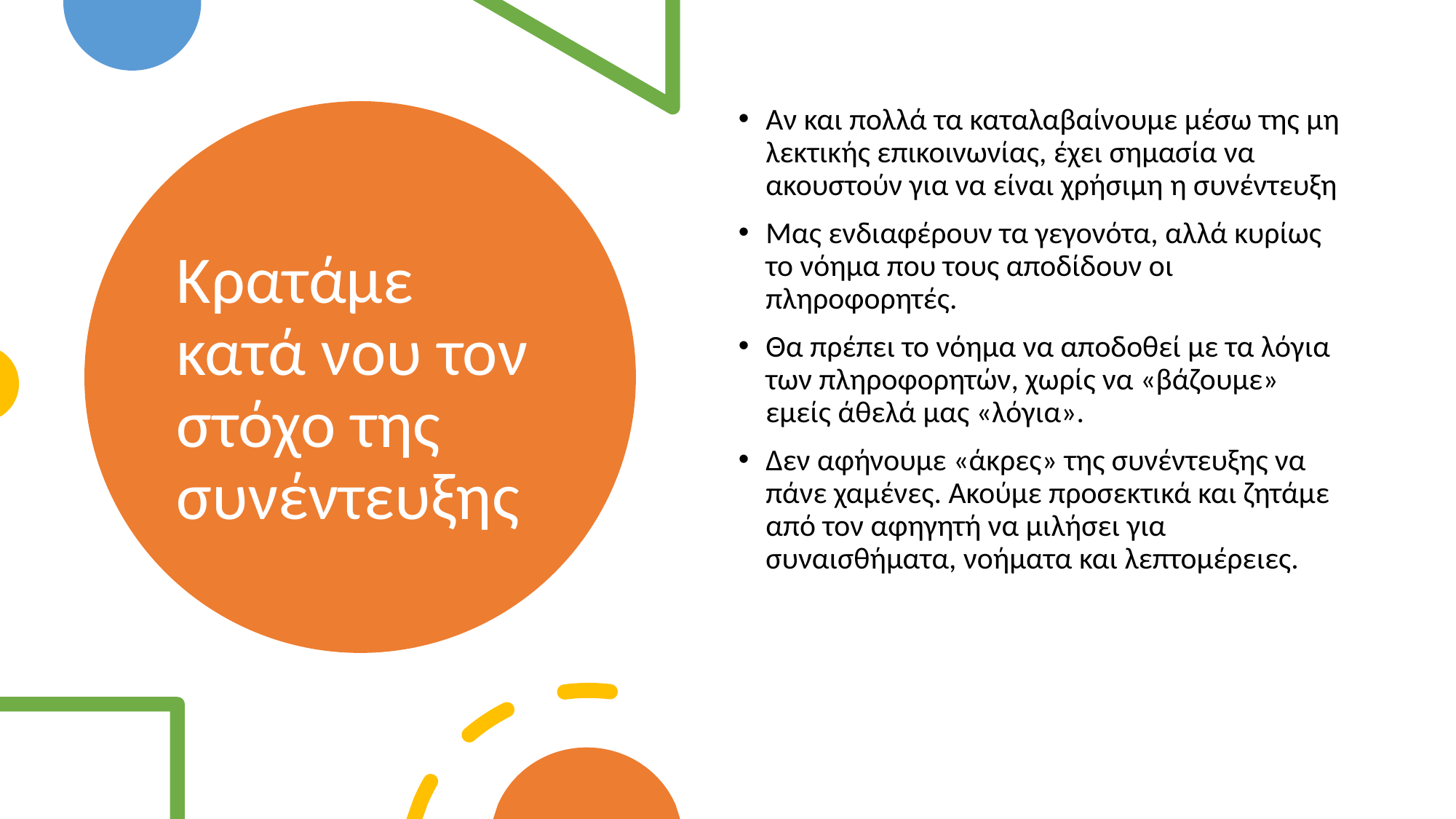

Αν και πολλά τα καταλαβαίνουμε μέσω της μη λεκτικής επικοινωνίας, έχει σημασία να ακουστούν για να είναι χρήσιμη η συνέντευξη
Μας ενδιαφέρουν τα γεγονότα, αλλά κυρίως το νόημα που τους αποδίδουν οι πληροφορητές.
Θα πρέπει το νόημα να αποδοθεί με τα λόγια των πληροφορητών, χωρίς να «βάζουμε» εμείς άθελά μας «λόγια».
Δεν αφήνουμε «άκρες» της συνέντευξης να πάνε χαμένες. Ακούμε προσεκτικά και ζητάμε από τον αφηγητή να μιλήσει για συναισθήματα, νοήματα και λεπτομέρειες.

# Κρατάμε κατά νου τον στόχο της συνέντευξης